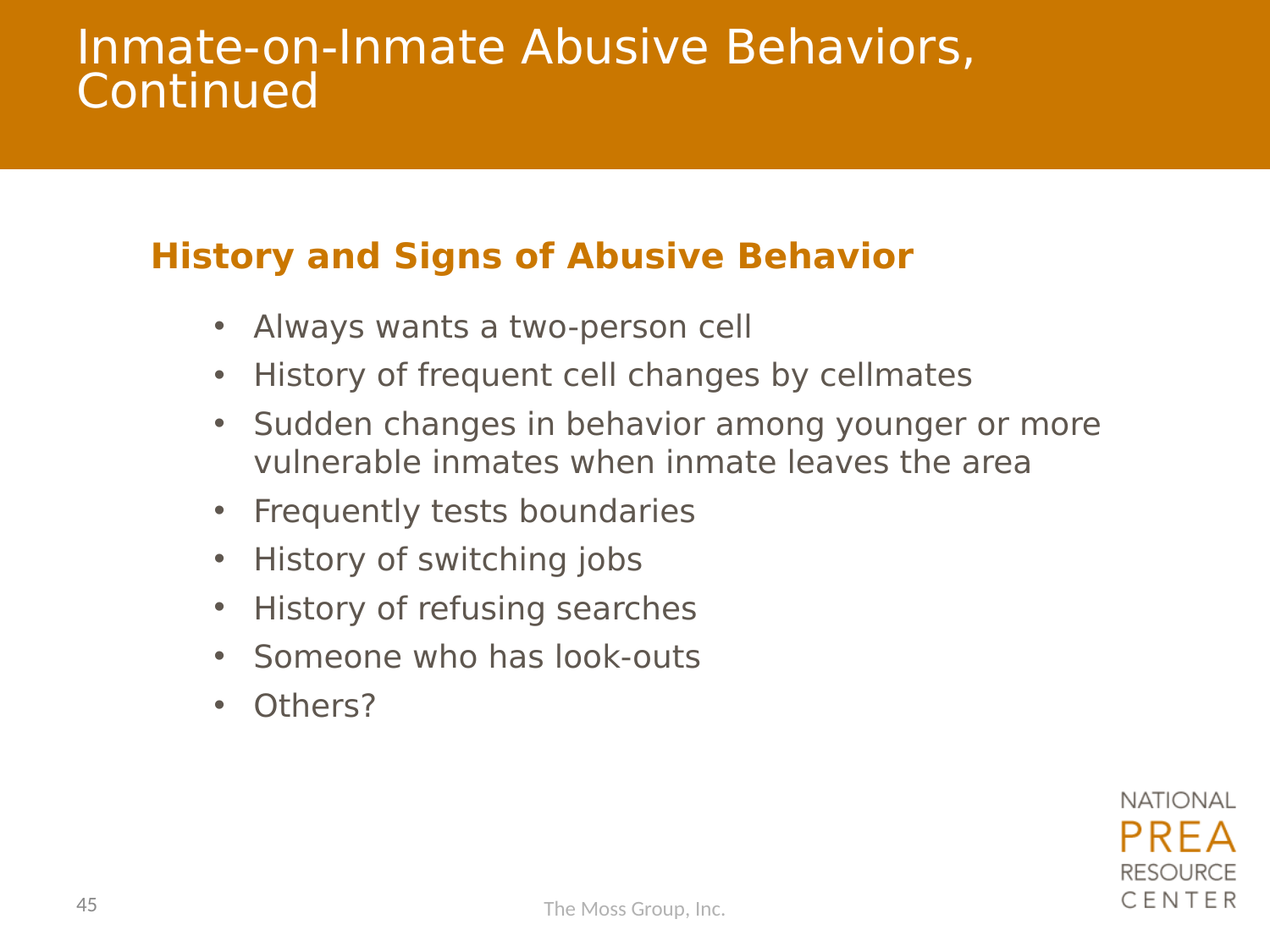

# Inmate-on-Inmate Abusive Behaviors, Continued
History and Signs of Abusive Behavior
Always wants a two-person cell
History of frequent cell changes by cellmates
Sudden changes in behavior among younger or more vulnerable inmates when inmate leaves the area
Frequently tests boundaries
History of switching jobs
History of refusing searches
Someone who has look-outs
Others?

45
The Moss Group, Inc.